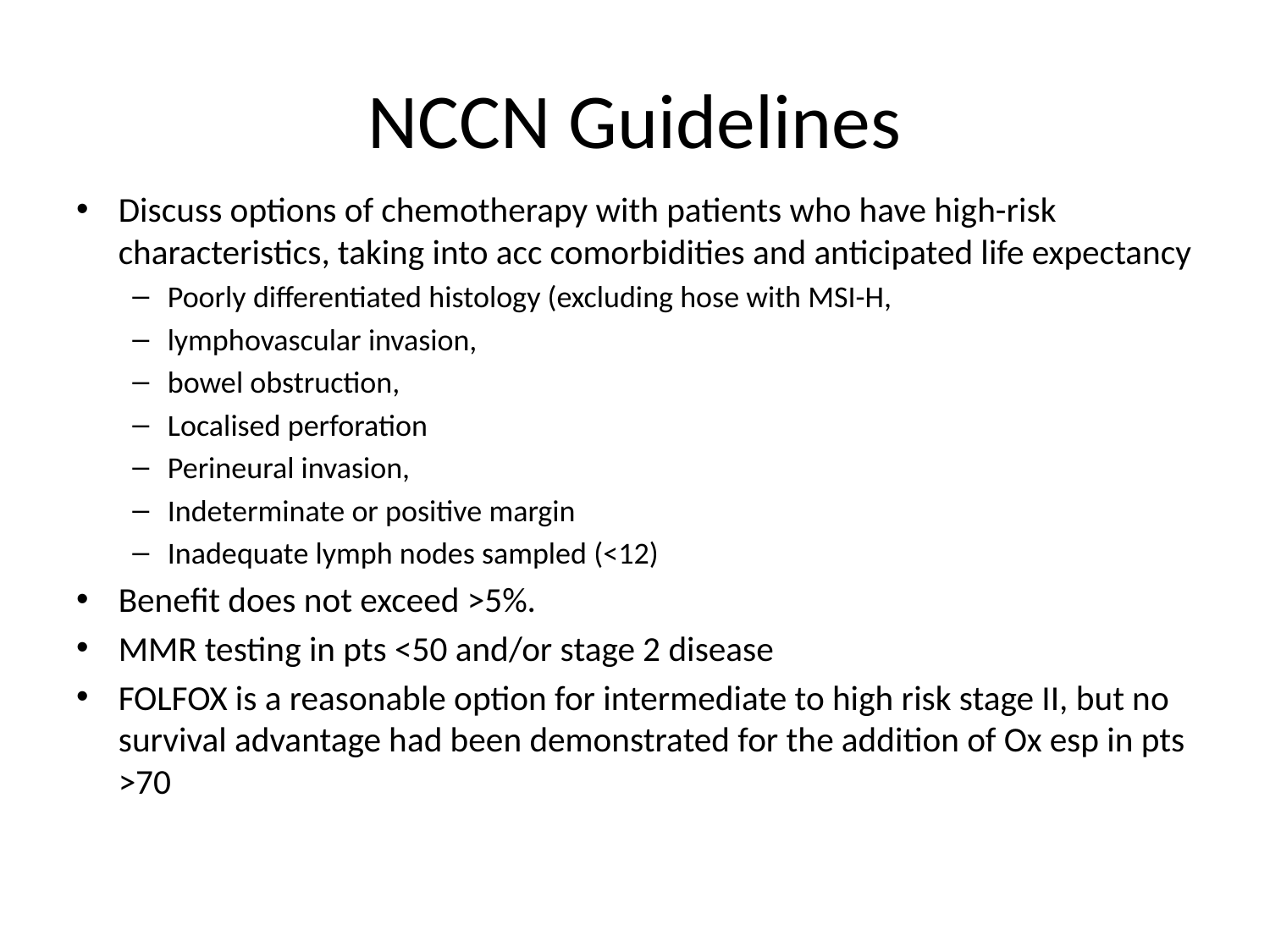

# NCCN Guidelines
Discuss options of chemotherapy with patients who have high-risk characteristics, taking into acc comorbidities and anticipated life expectancy
Poorly differentiated histology (excluding hose with MSI-H,
lymphovascular invasion,
bowel obstruction,
Localised perforation
Perineural invasion,
Indeterminate or positive margin
Inadequate lymph nodes sampled (<12)
Benefit does not exceed >5%.
MMR testing in pts <50 and/or stage 2 disease
FOLFOX is a reasonable option for intermediate to high risk stage II, but no survival advantage had been demonstrated for the addition of Ox esp in pts >70